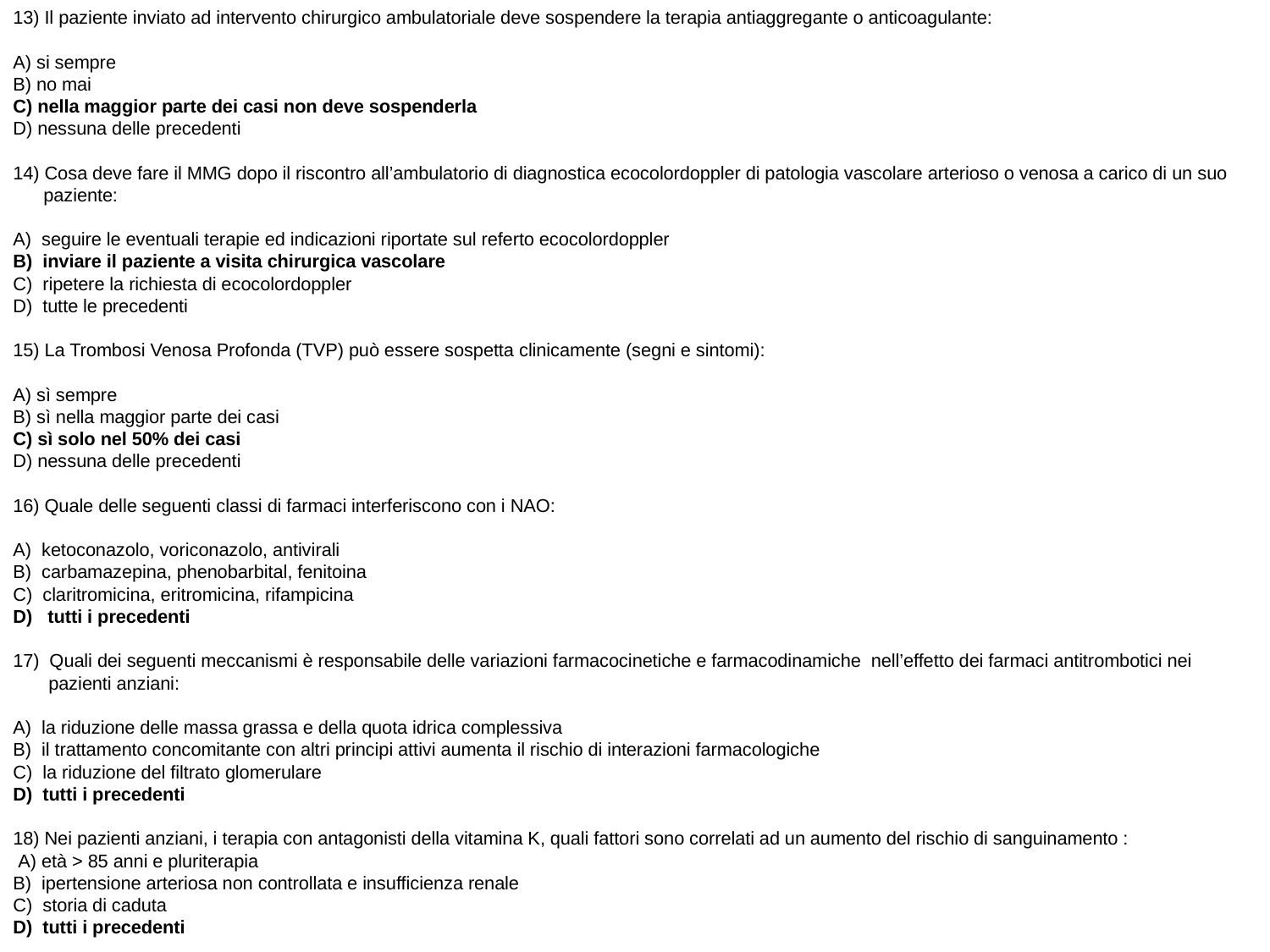

13) Il paziente inviato ad intervento chirurgico ambulatoriale deve sospendere la terapia antiaggregante o anticoagulante:

A) si sempre
B) no mai
C) nella maggior parte dei casi non deve sospenderla
D) nessuna delle precedenti
14) Cosa deve fare il MMG dopo il riscontro all’ambulatorio di diagnostica ecocolordoppler di patologia vascolare arterioso o venosa a carico di un suo
      paziente:

A)  seguire le eventuali terapie ed indicazioni riportate sul referto ecocolordoppler
B)  inviare il paziente a visita chirurgica vascolare
C)  ripetere la richiesta di ecocolordoppler
D)  tutte le precedenti

15) La Trombosi Venosa Profonda (TVP) può essere sospetta clinicamente (segni e sintomi):

A) sì sempre
B) sì nella maggior parte dei casi
C) sì solo nel 50% dei casi
D) nessuna delle precedenti

16) Quale delle seguenti classi di farmaci interferiscono con i NAO:

A)  ketoconazolo, voriconazolo, antivirali
B)  carbamazepina, phenobarbital, fenitoina
C)  claritromicina, eritromicina, rifampicina
D)   tutti i precedenti

17)  Quali dei seguenti meccanismi è responsabile delle variazioni farmacocinetiche e farmacodinamiche  nell’effetto dei farmaci antitrombotici nei
       pazienti anziani:

A)  la riduzione delle massa grassa e della quota idrica complessiva
B)  il trattamento concomitante con altri principi attivi aumenta il rischio di interazioni farmacologiche
C)  la riduzione del filtrato glomerulare
D)  tutti i precedenti

18) Nei pazienti anziani, i terapia con antagonisti della vitamina K, quali fattori sono correlati ad un aumento del rischio di sanguinamento :
 A) età > 85 anni e pluriterapia
B)  ipertensione arteriosa non controllata e insufficienza renale
C)  storia di caduta
D)  tutti i precedenti